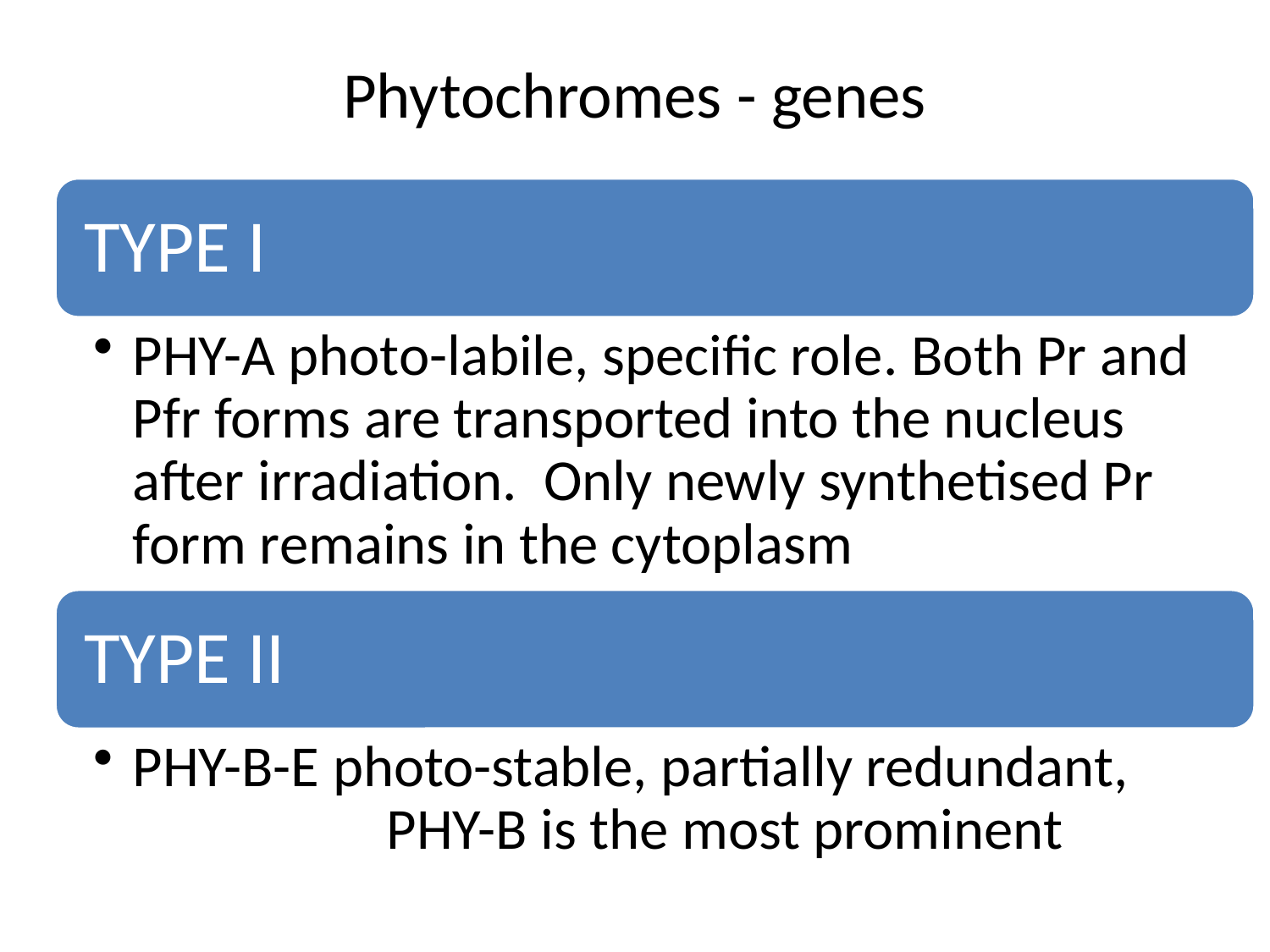

# Phytochromes - genes
TYPE I
PHY-A photo-labile, specific role. Both Pr and Pfr forms are transported into the nucleus after irradiation.  Only newly synthetised Pr form remains in the cytoplasm
TYPE II
PHY-B-E photo-stable, partially redundant,   		PHY-B is the most prominent